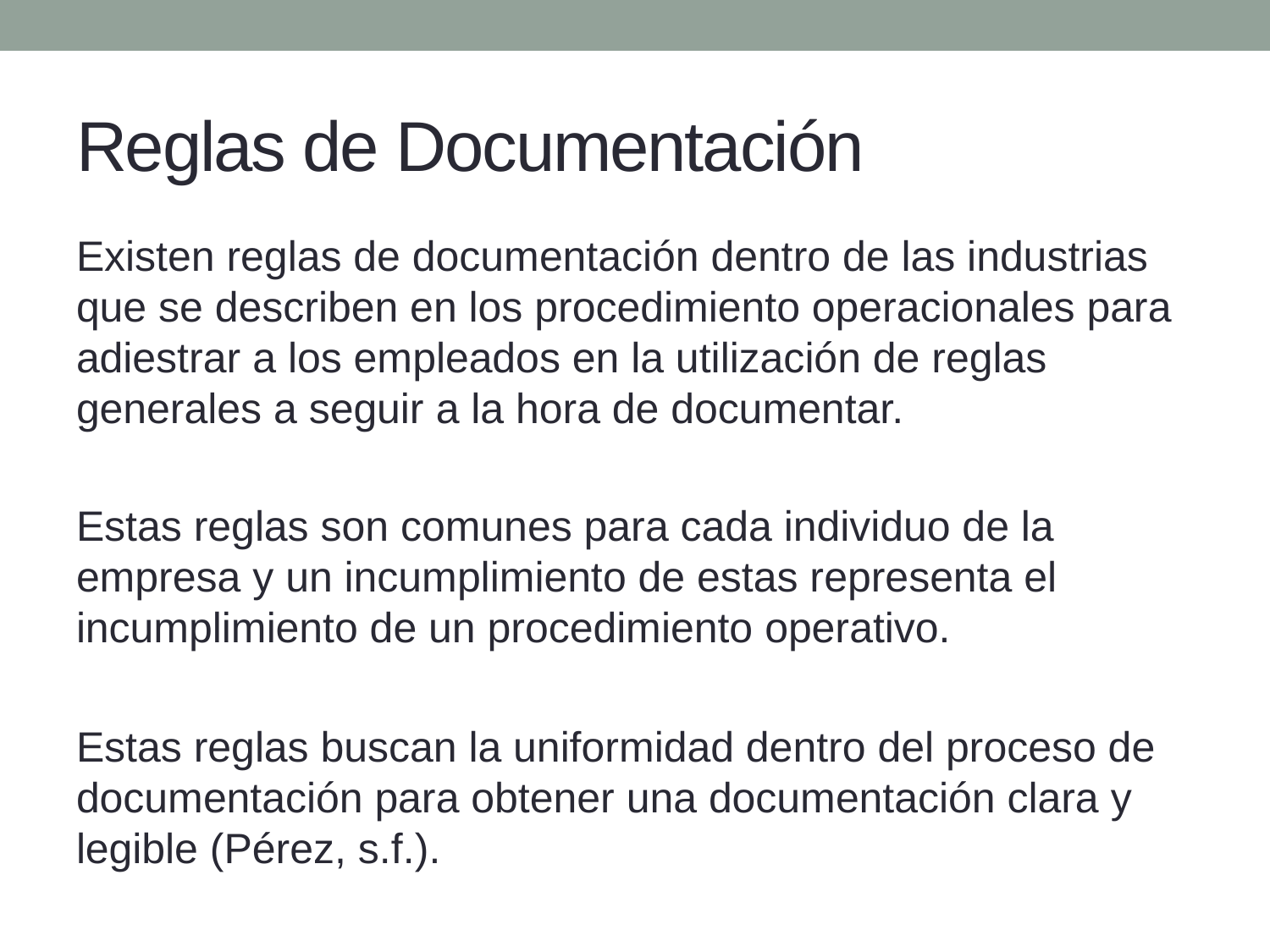

# Reglas de Documentación
Existen reglas de documentación dentro de las industrias que se describen en los procedimiento operacionales para adiestrar a los empleados en la utilización de reglas generales a seguir a la hora de documentar.

Estas reglas son comunes para cada individuo de la empresa y un incumplimiento de estas representa el incumplimiento de un procedimiento operativo.

Estas reglas buscan la uniformidad dentro del proceso de documentación para obtener una documentación clara y legible (Pérez, s.f.).